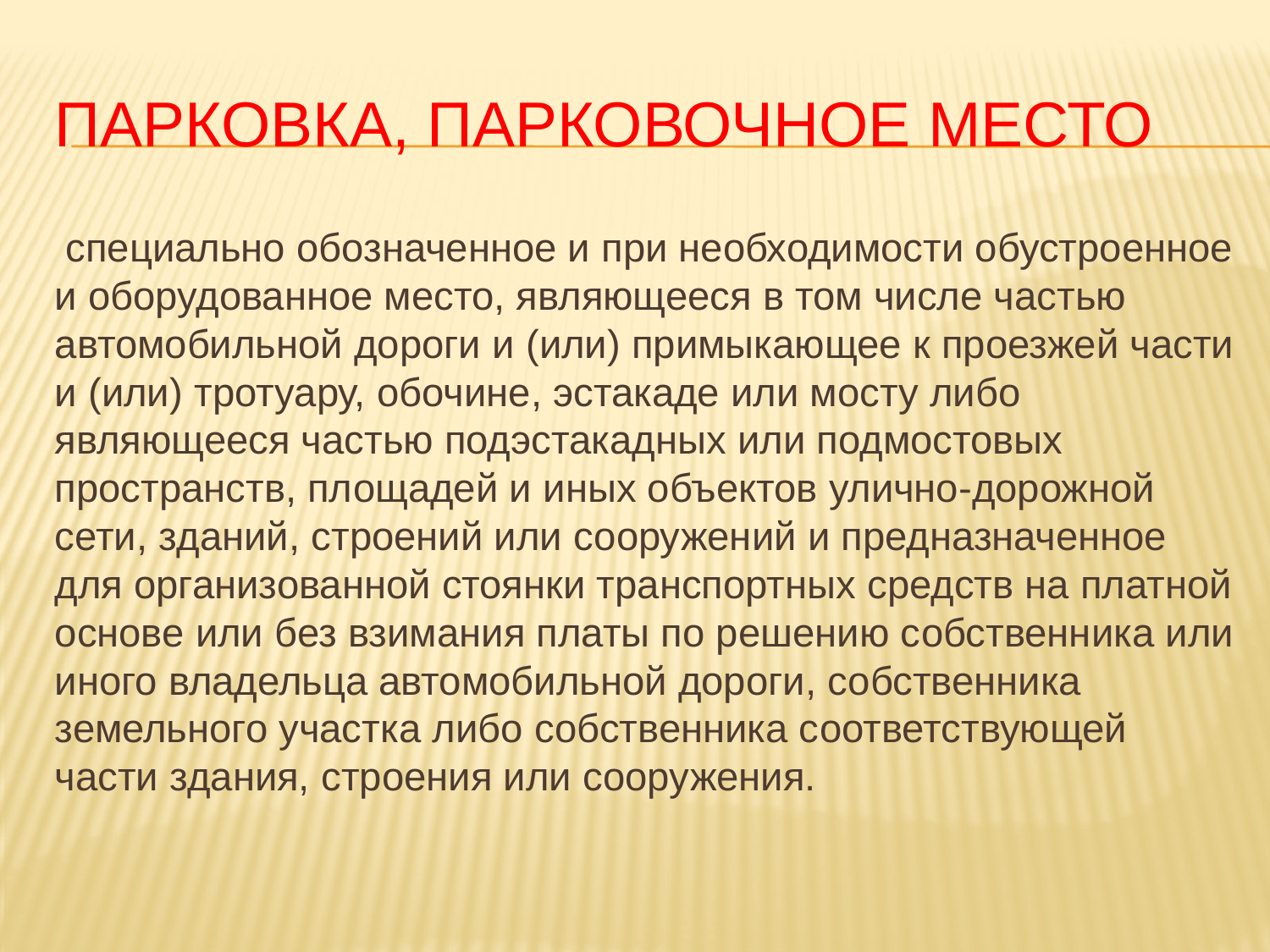

# Парковка, парковочное место
 специально обозначенное и при необходимости обустроенное и оборудованное место, являющееся в том числе частью автомобильной дороги и (или) примыкающее к проезжей части и (или) тротуару, обочине, эстакаде или мосту либо являющееся частью подэстакадных или подмостовых пространств, площадей и иных объектов улично-дорожной сети, зданий, строений или сооружений и предназначенное для организованной стоянки транспортных средств на платной основе или без взимания платы по решению собственника или иного владельца автомобильной дороги, собственника земельного участка либо собственника соответствующей части здания, строения или сооружения.